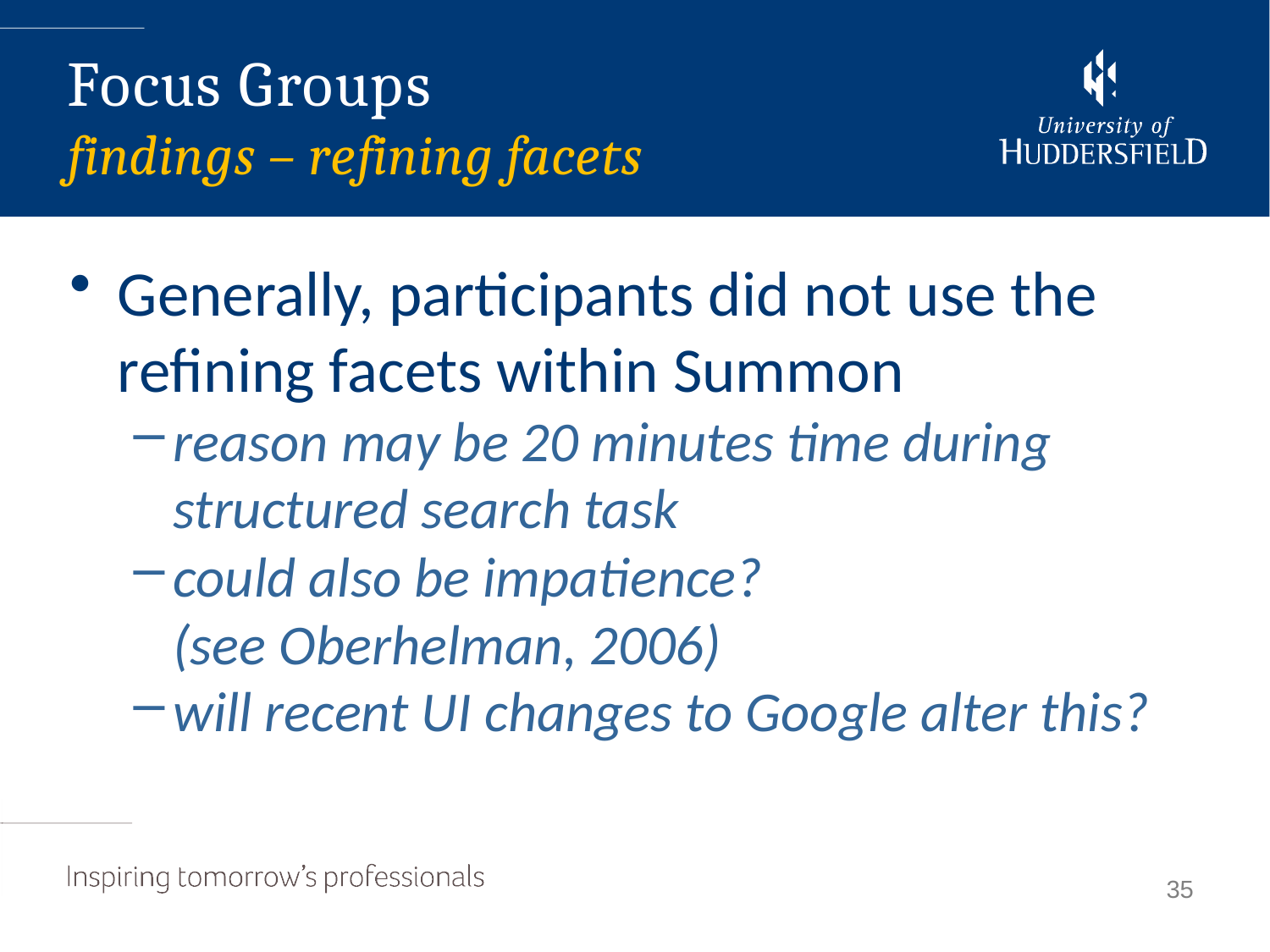

Focus Groups
findings – refining facets
Generally, participants did not use the refining facets within Summon
reason may be 20 minutes time during structured search task
could also be impatience?
(see Oberhelman, 2006)
will recent UI changes to Google alter this?

35